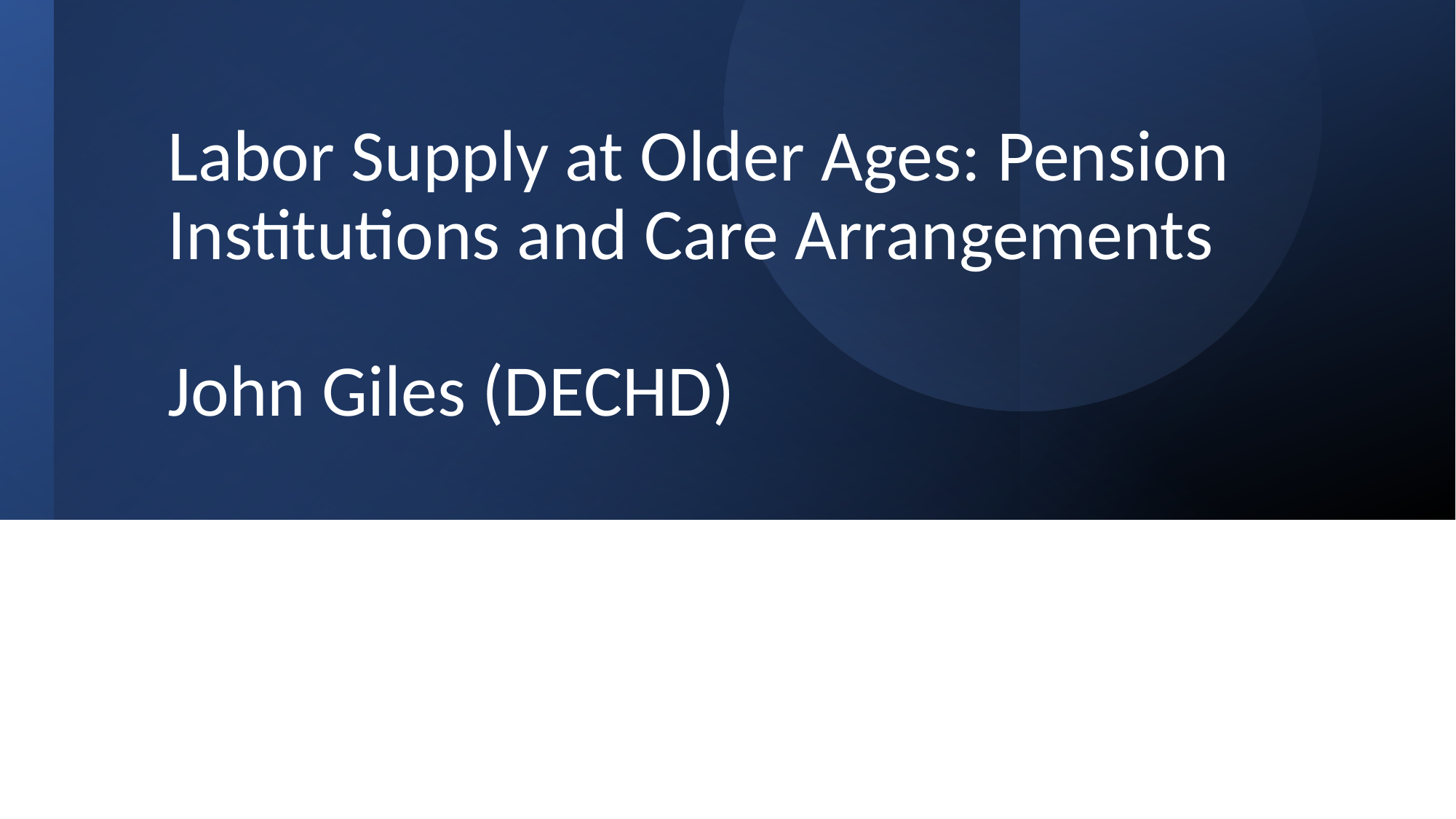

# Labor Supply at Older Ages: Pension Institutions and Care Arrangements John Giles (DECHD)